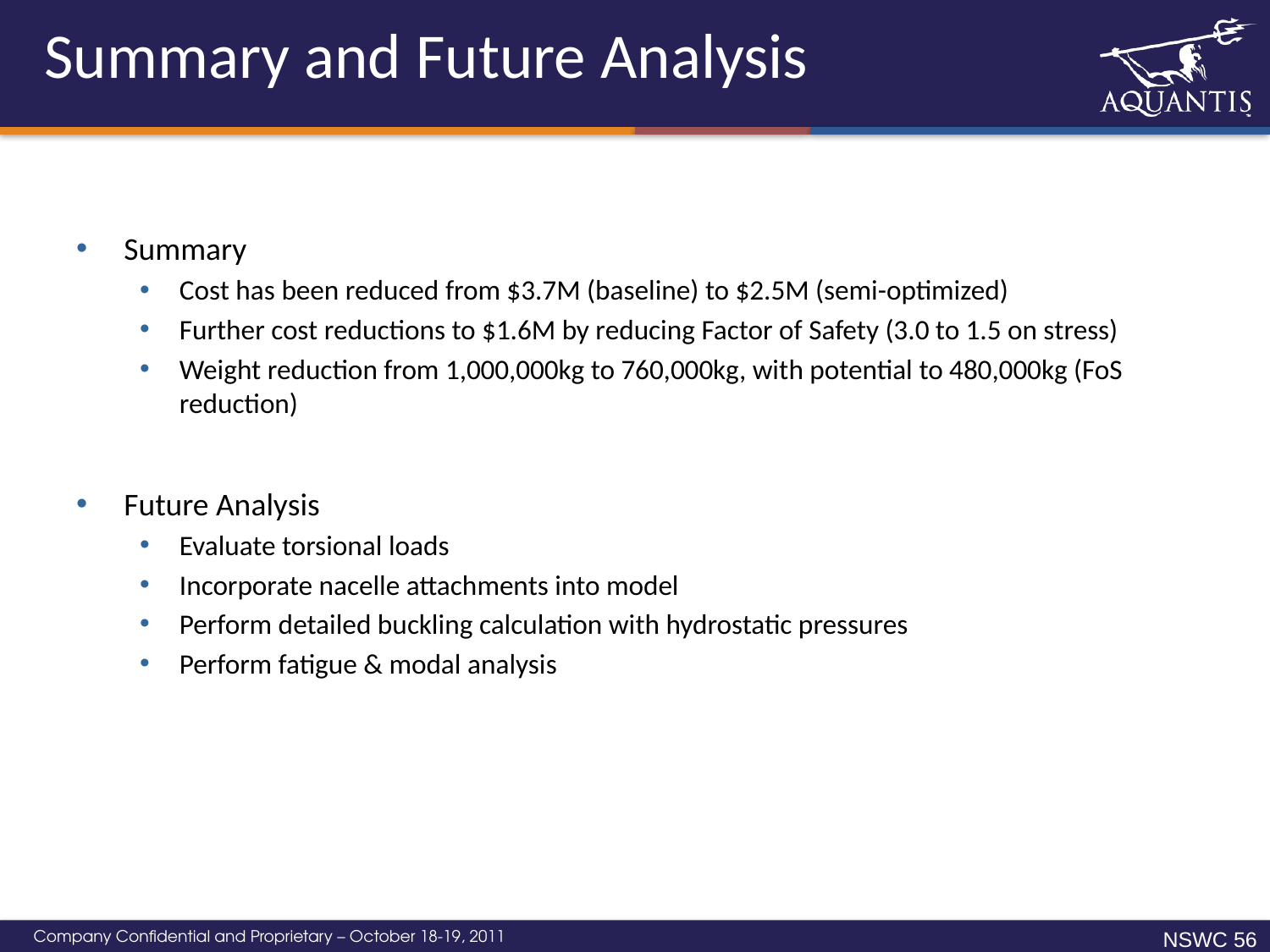

# Summary and Future Analysis
Summary
Cost has been reduced from $3.7M (baseline) to $2.5M (semi-optimized)
Further cost reductions to $1.6M by reducing Factor of Safety (3.0 to 1.5 on stress)
Weight reduction from 1,000,000kg to 760,000kg, with potential to 480,000kg (FoS reduction)

Future Analysis
Evaluate torsional loads
Incorporate nacelle attachments into model
Perform detailed buckling calculation with hydrostatic pressures
Perform fatigue & modal analysis

NSWC 56